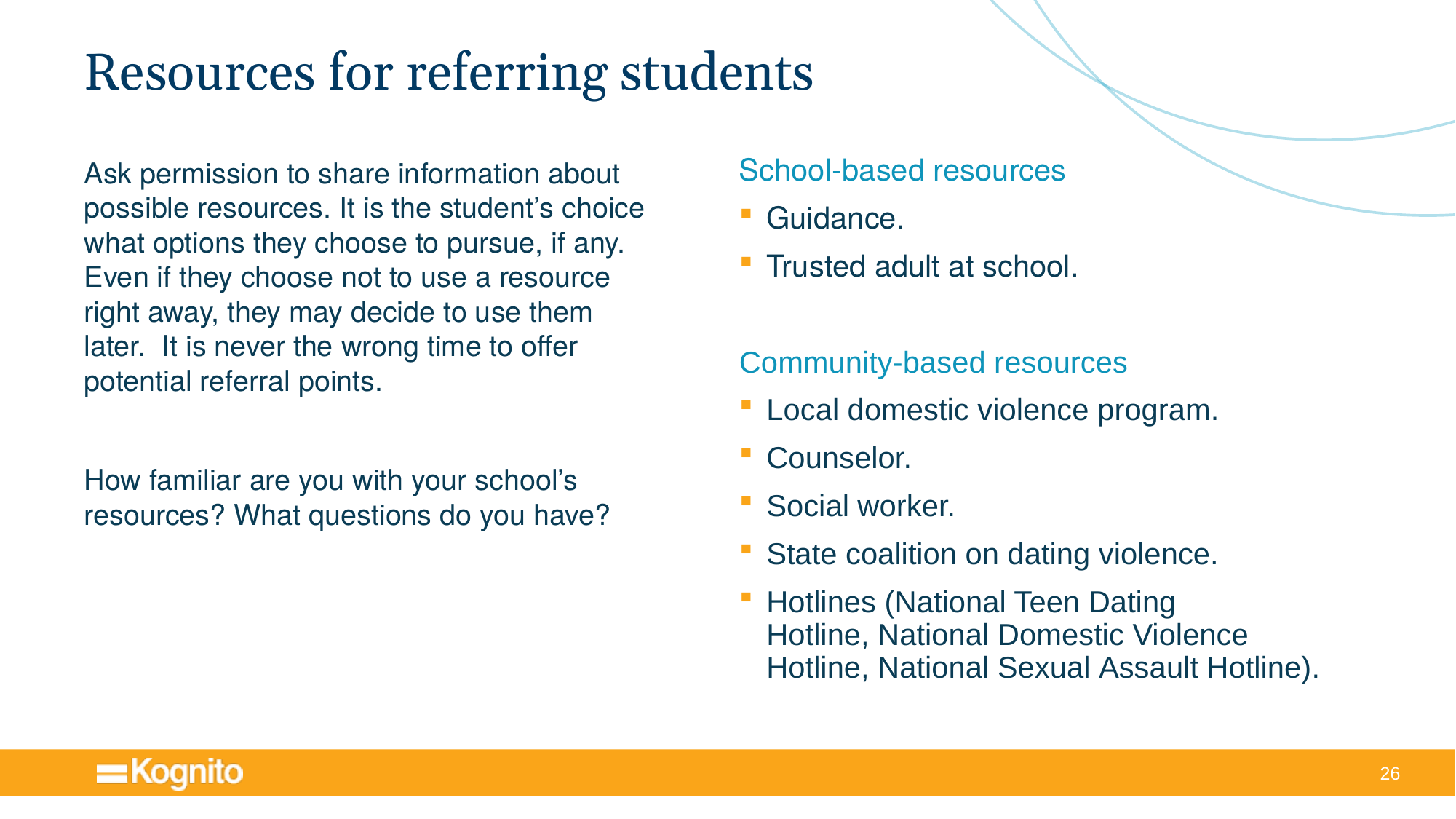

# Resources for referring students
Ask permission to share information about possible resources. It is the student’s choice what options they choose to pursue, if any. Even if they choose not to use a resource right away, they may decide to use them later.  ​It is never the wrong time to offer potential referral points.

How familiar are you with your school’s resources? What questions do you have?
School-based resources
Guidance.​
Trusted adult at school.​

Community-based resources​
Local domestic violence program.​
Counselor.​
Social worker.​
State coalition on dating violence.​
Hotlines (National Teen Dating Hotline, National Domestic Violence Hotline, National Sexual Assault Hotline).